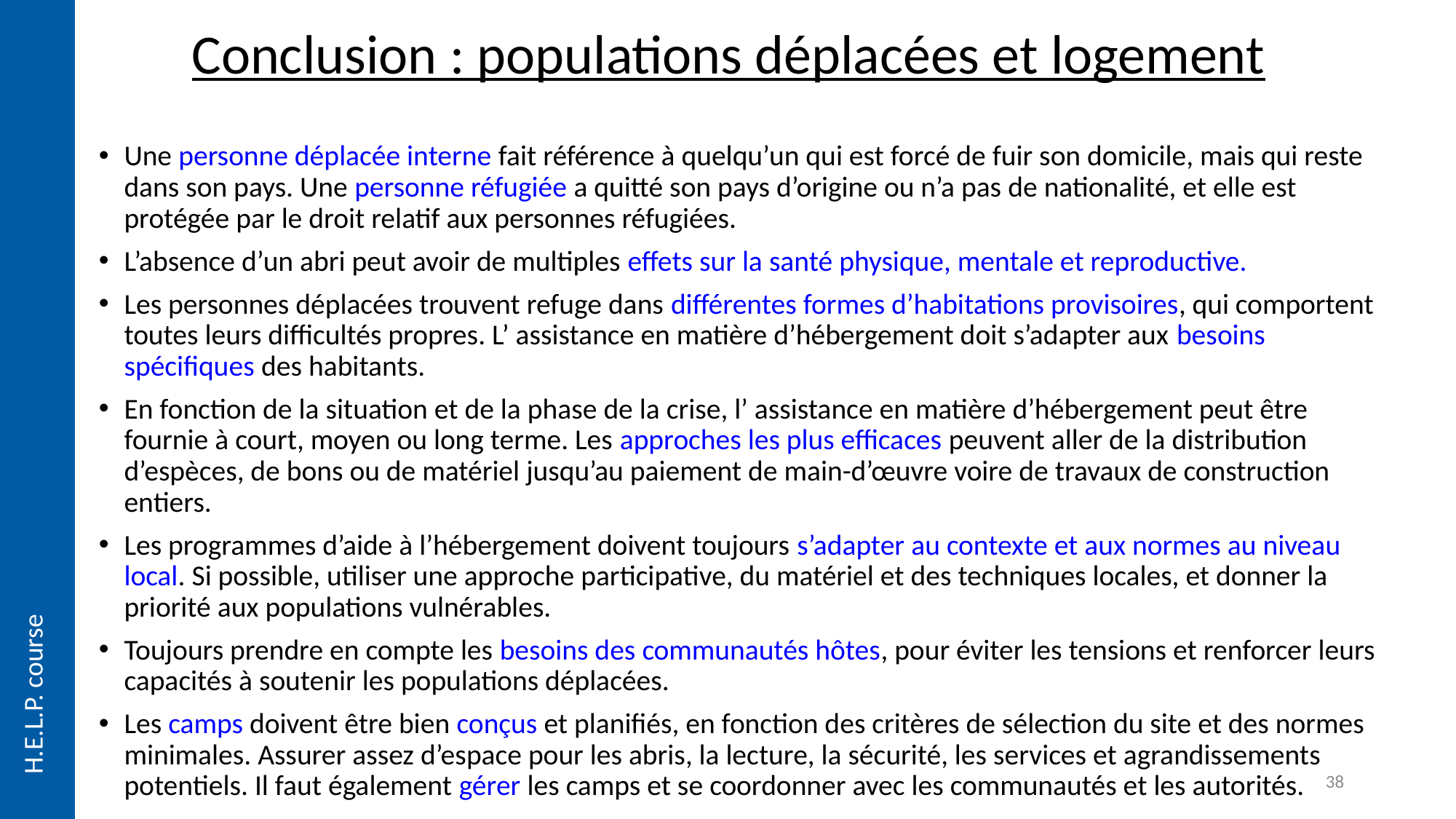

# Conclusion : populations déplacées et logement
Une personne déplacée interne fait référence à quelqu’un qui est forcé de fuir son domicile, mais qui reste dans son pays. Une personne réfugiée a quitté son pays d’origine ou n’a pas de nationalité, et elle est protégée par le droit relatif aux personnes réfugiées.
L’absence d’un abri peut avoir de multiples effets sur la santé physique, mentale et reproductive.
Les personnes déplacées trouvent refuge dans différentes formes d’habitations provisoires, qui comportent toutes leurs difficultés propres. L’ assistance en matière d’hébergement doit s’adapter aux besoins spécifiques des habitants.
En fonction de la situation et de la phase de la crise, l’ assistance en matière d’hébergement peut être fournie à court, moyen ou long terme. Les approches les plus efficaces peuvent aller de la distribution d’espèces, de bons ou de matériel jusqu’au paiement de main-d’œuvre voire de travaux de construction entiers.
Les programmes d’aide à l’hébergement doivent toujours s’adapter au contexte et aux normes au niveau local. Si possible, utiliser une approche participative, du matériel et des techniques locales, et donner la priorité aux populations vulnérables.
Toujours prendre en compte les besoins des communautés hôtes, pour éviter les tensions et renforcer leurs capacités à soutenir les populations déplacées.
Les camps doivent être bien conçus et planifiés, en fonction des critères de sélection du site et des normes minimales. Assurer assez d’espace pour les abris, la lecture, la sécurité, les services et agrandissements potentiels. Il faut également gérer les camps et se coordonner avec les communautés et les autorités.

38